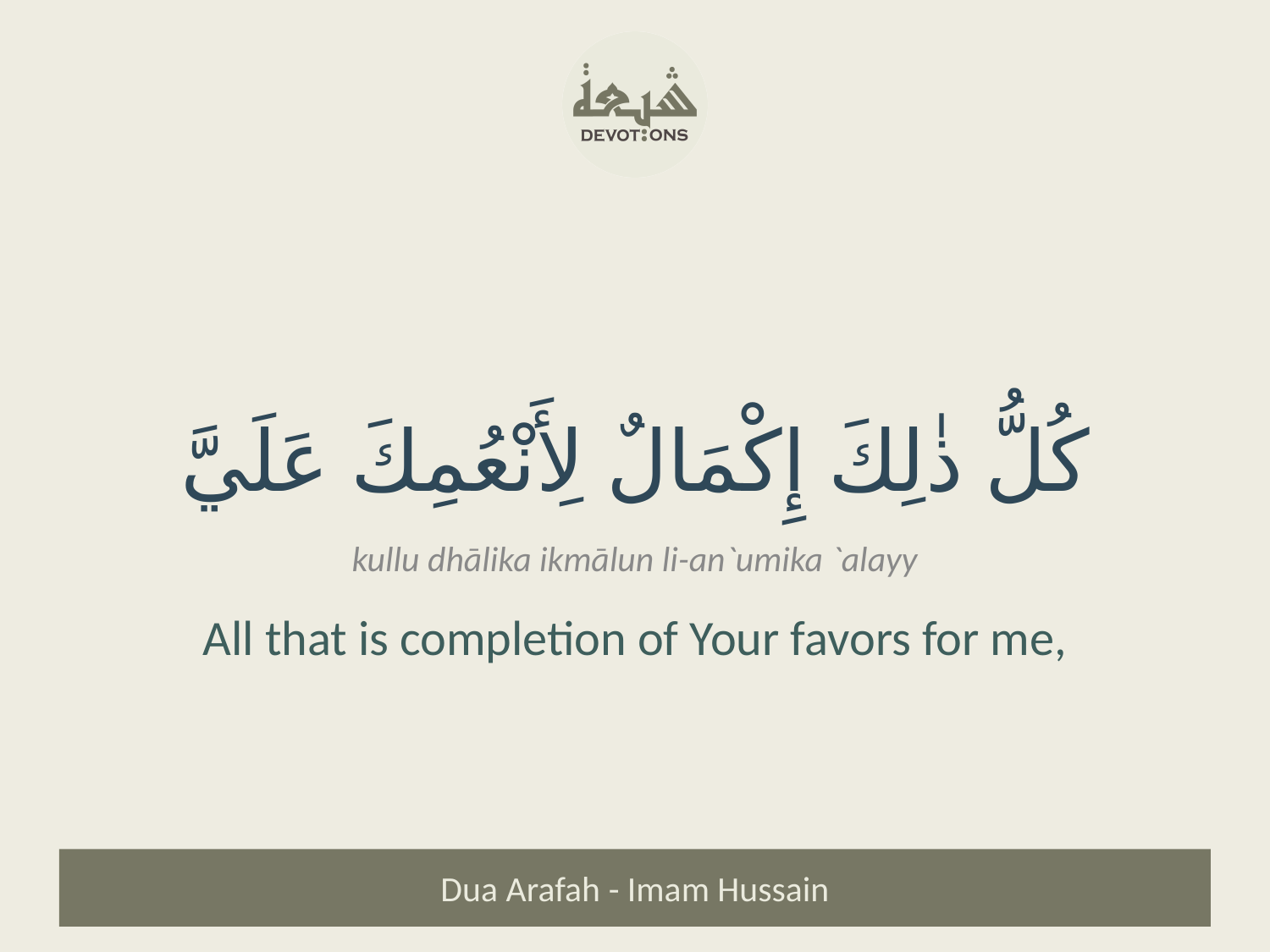

كُلُّ ذٰلِكَ إِكْمَالٌ لِأَنْعُمِكَ عَلَيَّ
kullu dhālika ikmālun li-an`umika `alayy
All that is completion of Your favors for me,
Dua Arafah - Imam Hussain